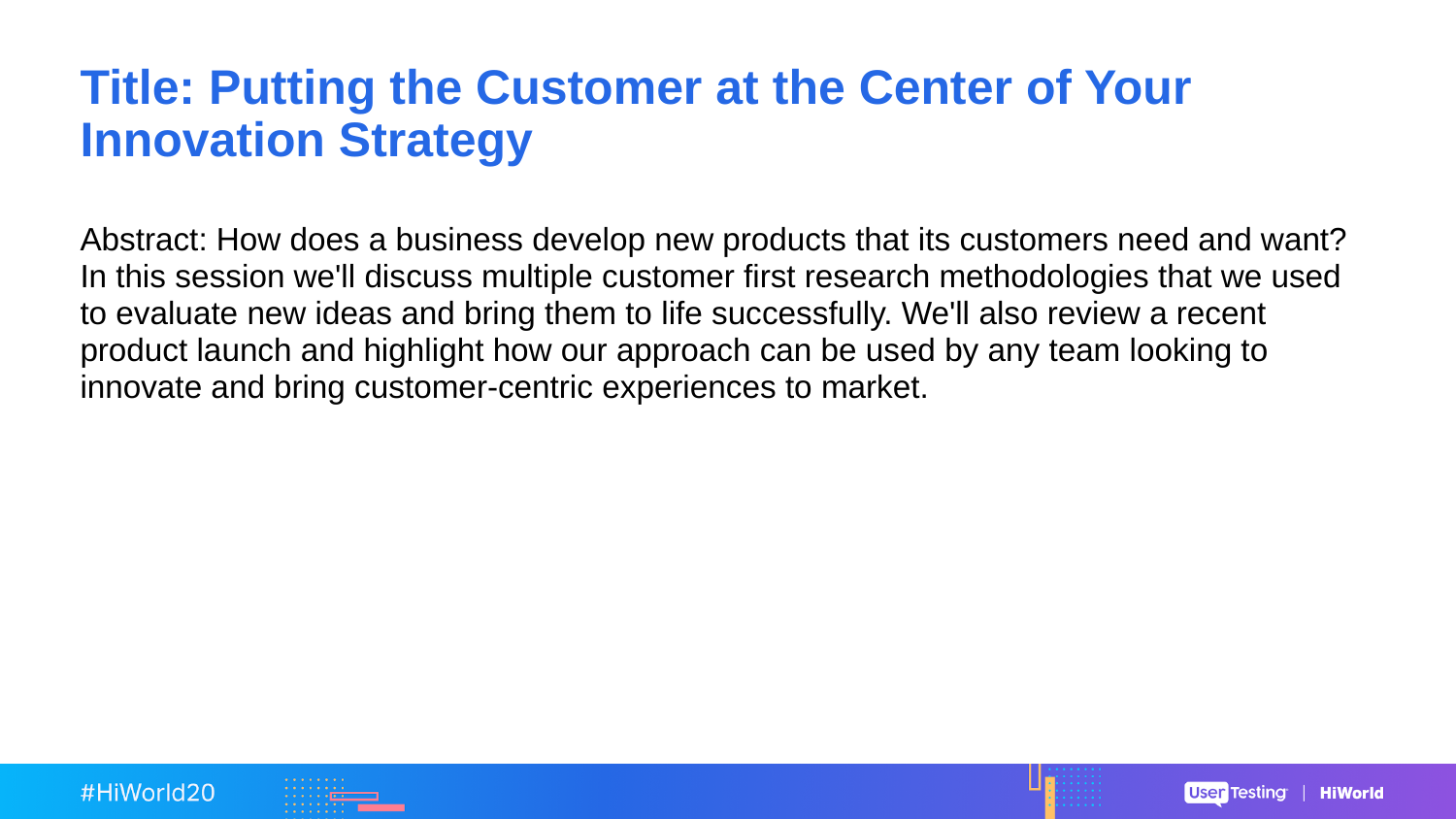

# Title: Putting the Customer at the Center of Your Innovation Strategy
Abstract: How does a business develop new products that its customers need and want? In this session we'll discuss multiple customer first research methodologies that we used to evaluate new ideas and bring them to life successfully. We'll also review a recent product launch and highlight how our approach can be used by any team looking to innovate and bring customer-centric experiences to market.